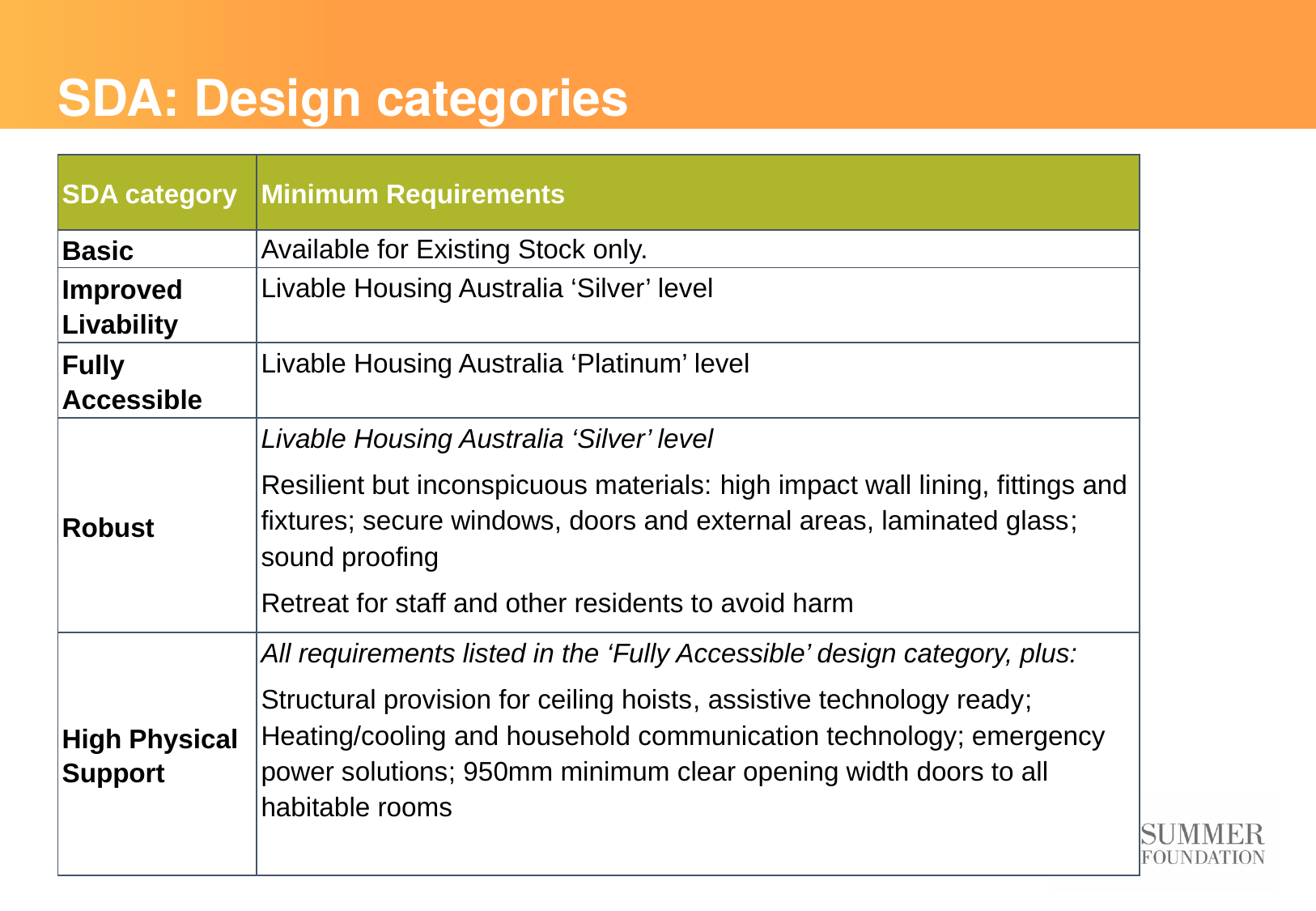

# SDA: Design categories
| SDA category | Minimum Requirements |
| --- | --- |
| Basic | Available for Existing Stock only. |
| Improved Livability | Livable Housing Australia ‘Silver’ level |
| Fully Accessible | Livable Housing Australia ‘Platinum’ level |
| Robust | Livable Housing Australia ‘Silver’ level Resilient but inconspicuous materials: high impact wall lining, fittings and fixtures; secure windows, doors and external areas, laminated glass; sound proofing Retreat for staff and other residents to avoid harm |
| High Physical Support | All requirements listed in the ‘Fully Accessible’ design category, plus: Structural provision for ceiling hoists, assistive technology ready; Heating/cooling and household communication technology; emergency power solutions; 950mm minimum clear opening width doors to all habitable rooms |

23